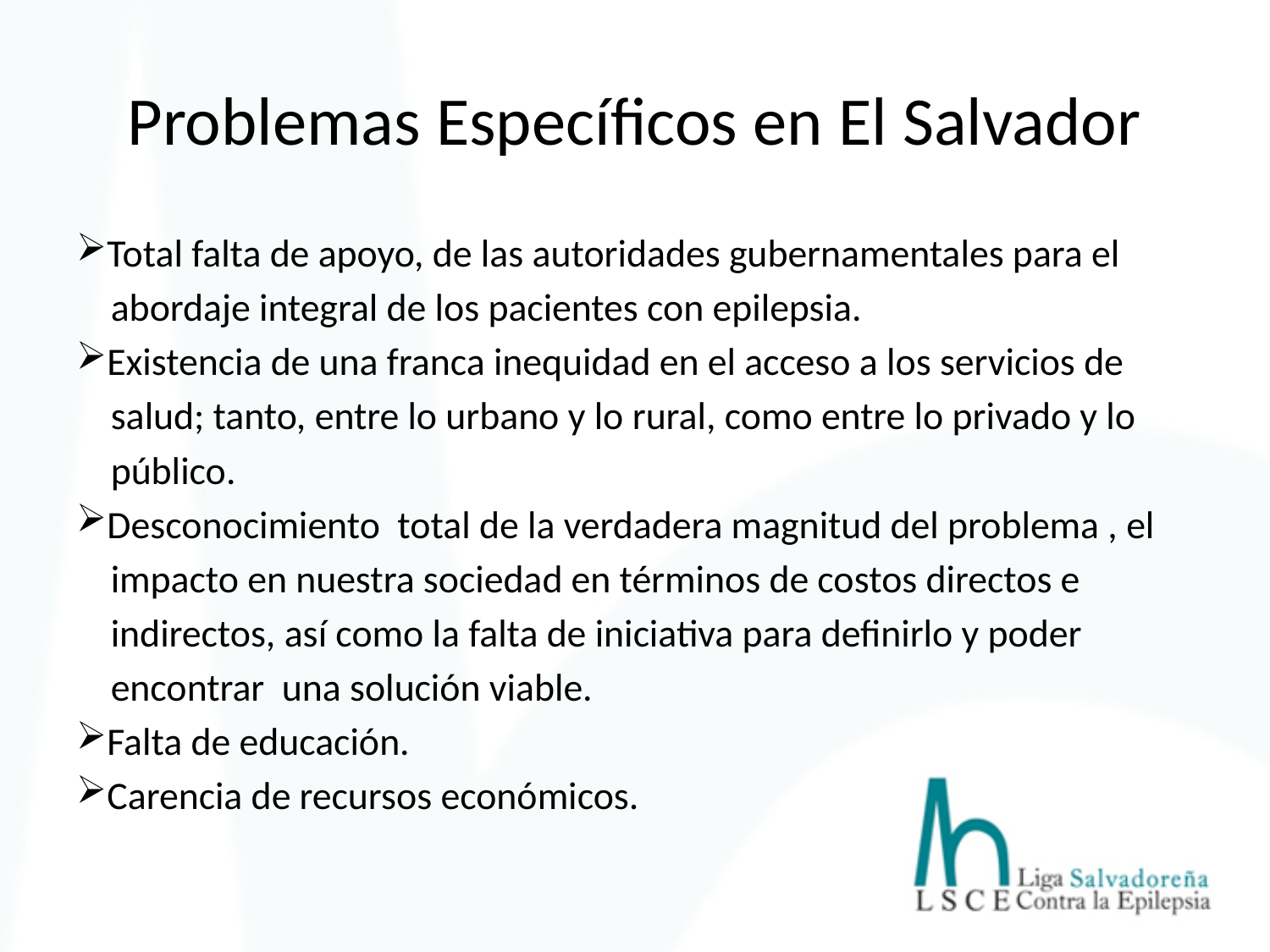

Problemas Específicos en El Salvador
Total falta de apoyo, de las autoridades gubernamentales para el
    abordaje integral de los pacientes con epilepsia.
Existencia de una franca inequidad en el acceso a los servicios de
    salud; tanto, entre lo urbano y lo rural, como entre lo privado y lo
    público.
Desconocimiento  total de la verdadera magnitud del problema , el
    impacto en nuestra sociedad en términos de costos directos e
    indirectos, así como la falta de iniciativa para definirlo y poder
    encontrar  una solución viable.
Falta de educación.
Carencia de recursos económicos.